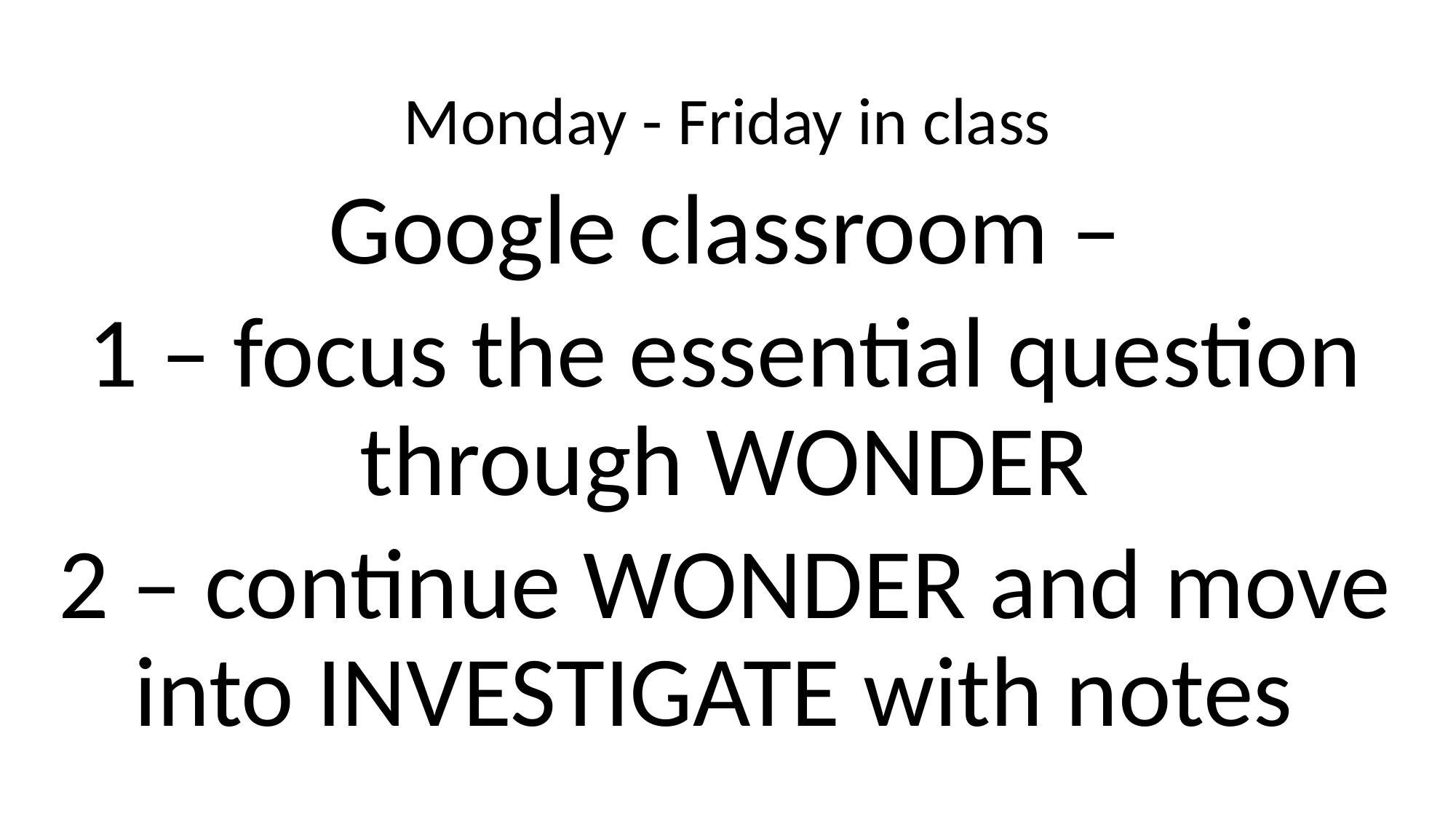

# Monday - Friday in class
Google classroom –
1 – focus the essential question through WONDER
2 – continue WONDER and move into INVESTIGATE with notes